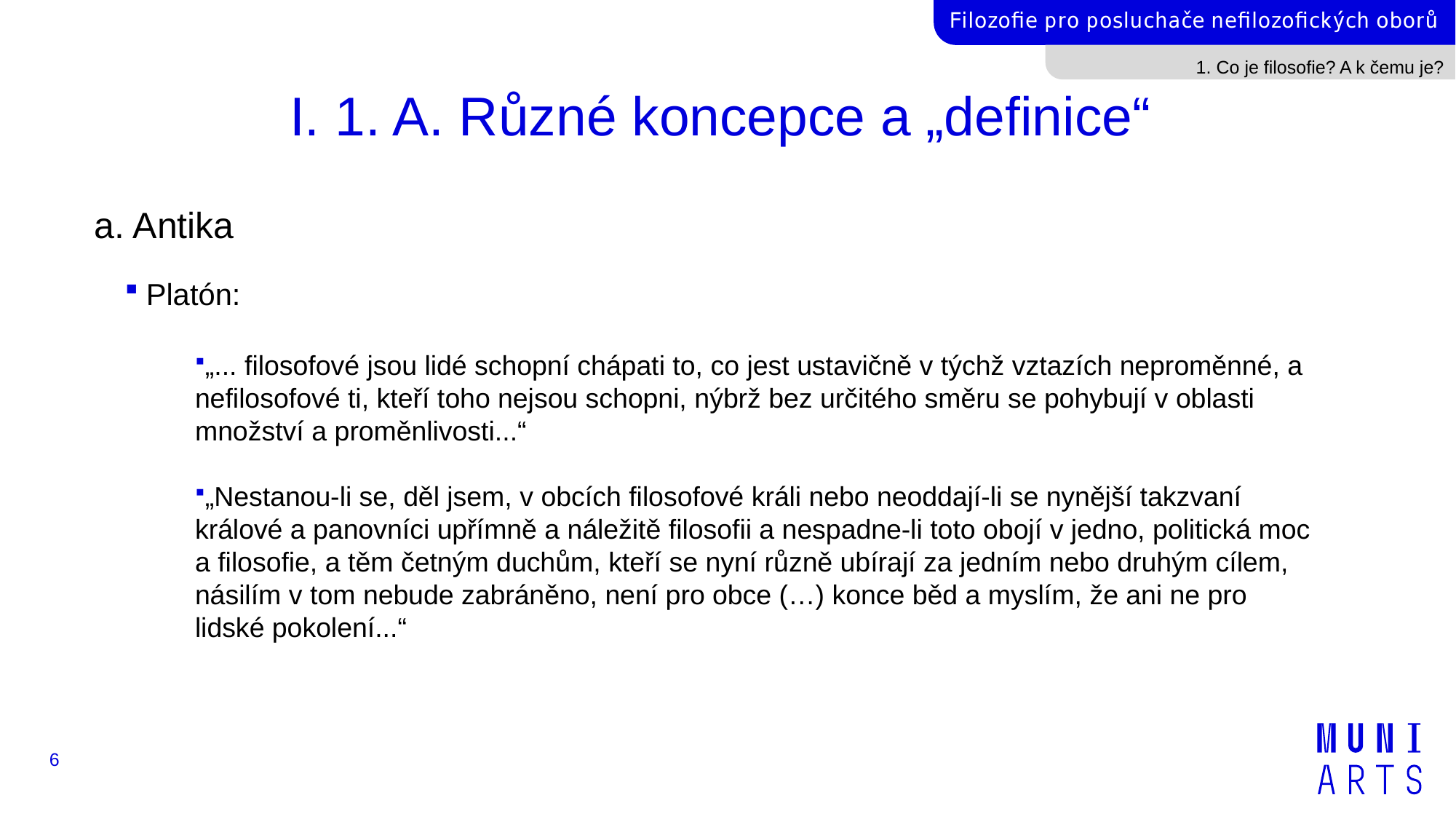

1. Co je filosofie? A k čemu je?
# I. 1. A. Různé koncepce a „definice“
a. Antika

Platón:
„... filosofové jsou lidé schopní chápati to, co jest ustavičně v týchž vztazích neproměnné, a nefilosofové ti, kteří toho nejsou schopni, nýbrž bez určitého směru se pohybují v oblasti množství a proměnlivosti...“
„Nestanou-li se, děl jsem, v obcích filosofové králi nebo neoddají-li se nynější takzvaní králové a panovníci upřímně a náležitě filosofii a nespadne-li toto obojí v jedno, politická moc a filosofie, a těm četným duchům, kteří se nyní různě ubírají za jedním nebo druhým cílem, násilím v tom nebude zabráněno, není pro obce (…) konce běd a myslím, že ani ne pro lidské pokolení...“

6